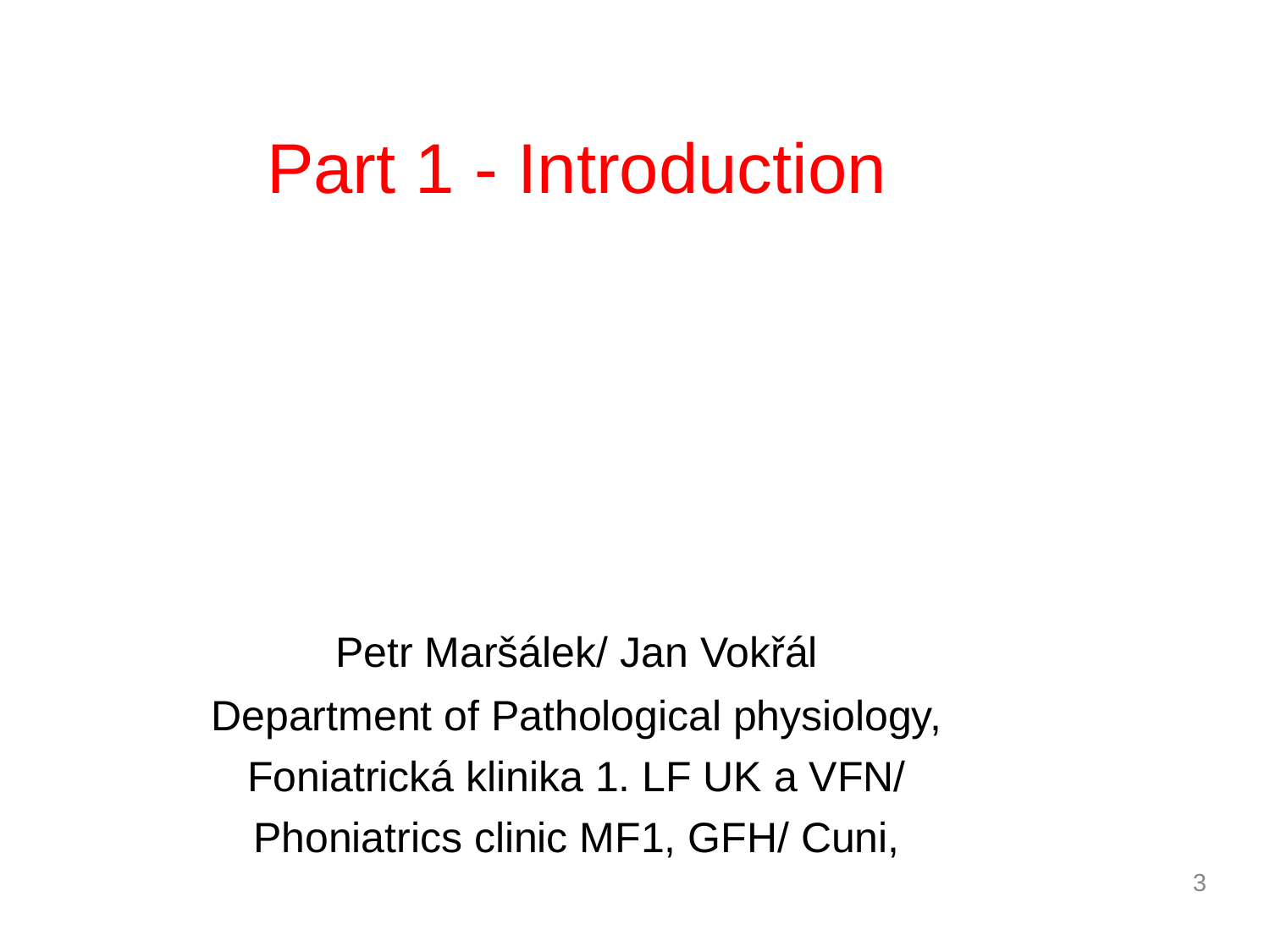

Part 1 - Introduction
Petr Maršálek/ Jan Vokřál
Department of Pathological physiology,
Foniatrická klinika 1. LF UK a VFN/
Phoniatrics clinic MF1, GFH/ Cuni,
3